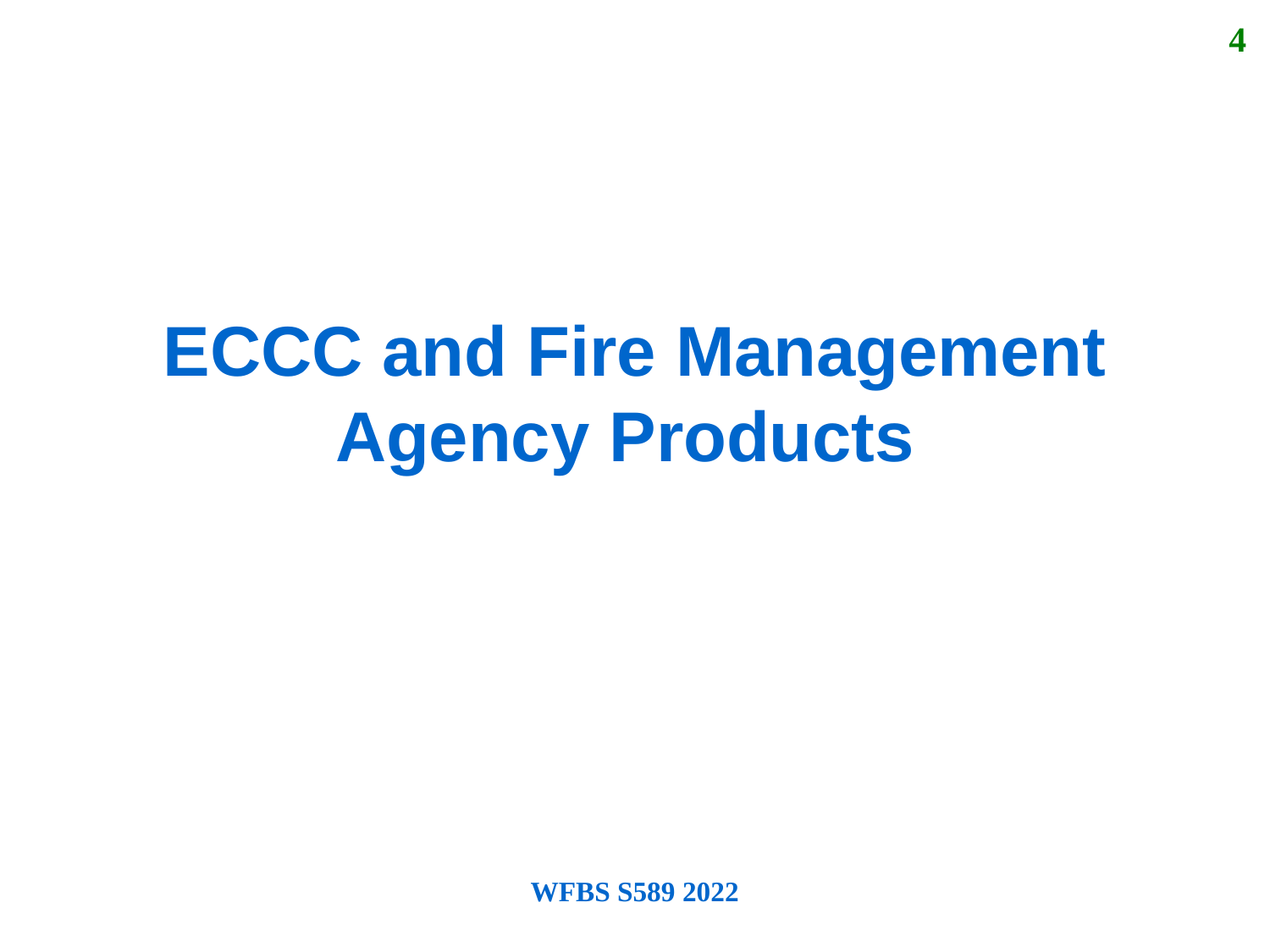

4
ECCC and Fire Management Agency Products
WFBS S589 2022